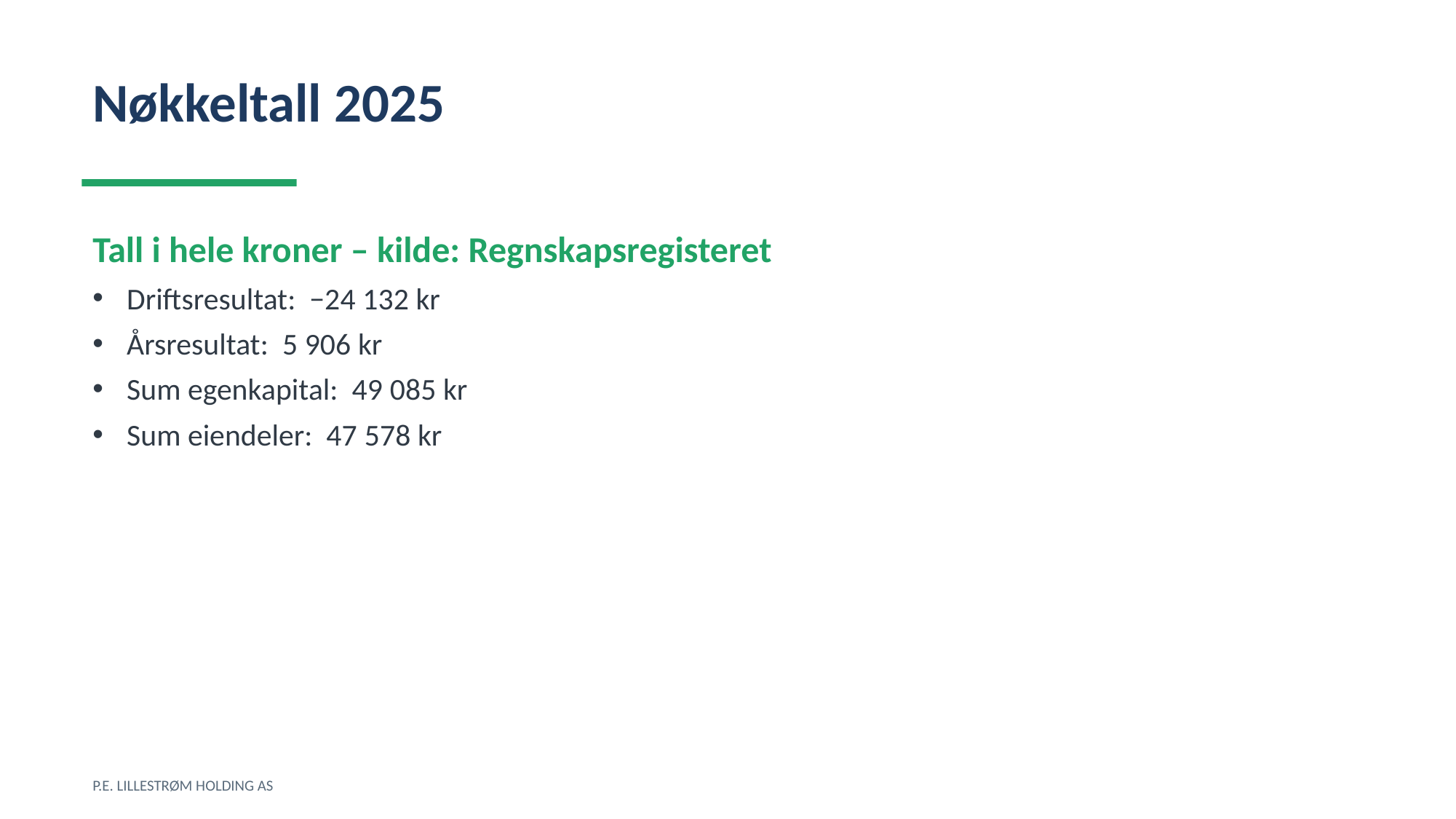

Nøkkeltall 2025

Tall i hele kroner – kilde: Regnskapsregisteret
Driftsresultat:  −24 132 kr
Årsresultat:  5 906 kr
Sum egenkapital:  49 085 kr
Sum eiendeler:  47 578 kr
P.E. LILLESTRØM HOLDING AS